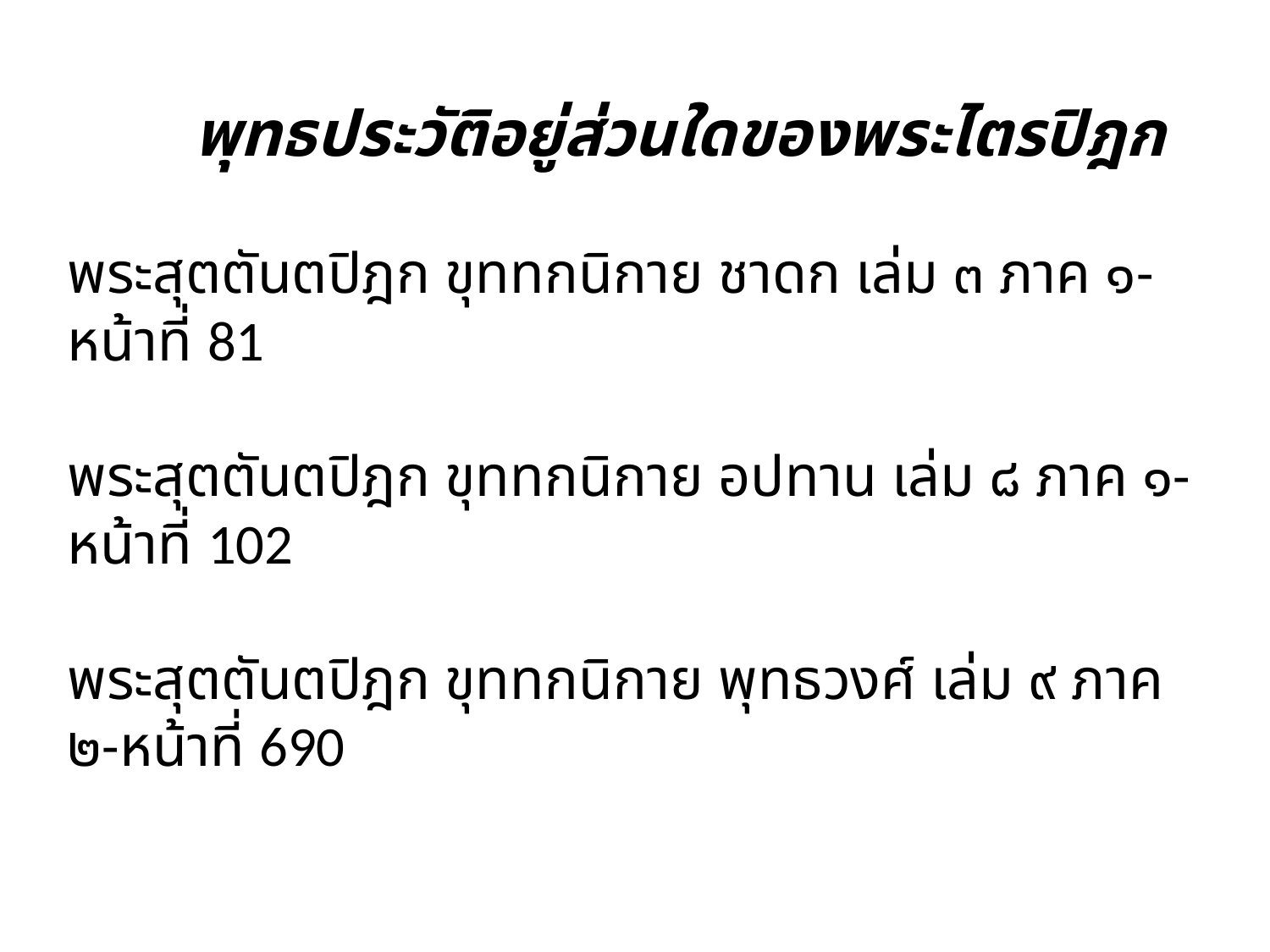

พุทธประวัติอยู่ส่วนใดของพระไตรปิฎก
พระสุตตันตปิฎก ขุททกนิกาย ชาดก เล่ม ๓ ภาค ๑-หน้าที่ 81

พระสุตตันตปิฎก ขุททกนิกาย อปทาน เล่ม ๘ ภาค ๑-หน้าที่ 102

พระสุตตันตปิฎก ขุททกนิกาย พุทธวงศ์ เล่ม ๙ ภาค ๒-หน้าที่ 690